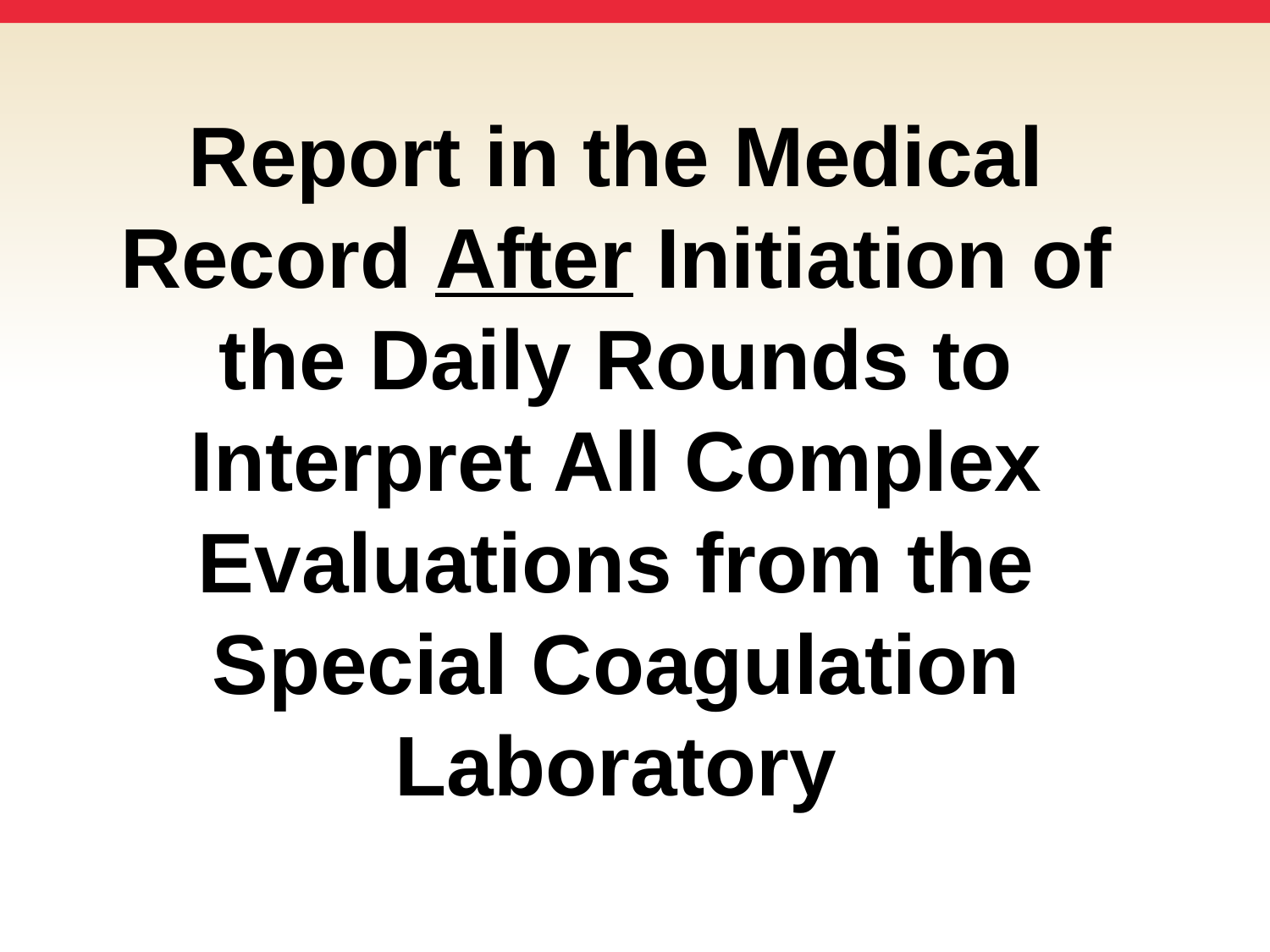

# Report in the Medical Record After Initiation of the Daily Rounds to Interpret All Complex Evaluations from the Special Coagulation Laboratory